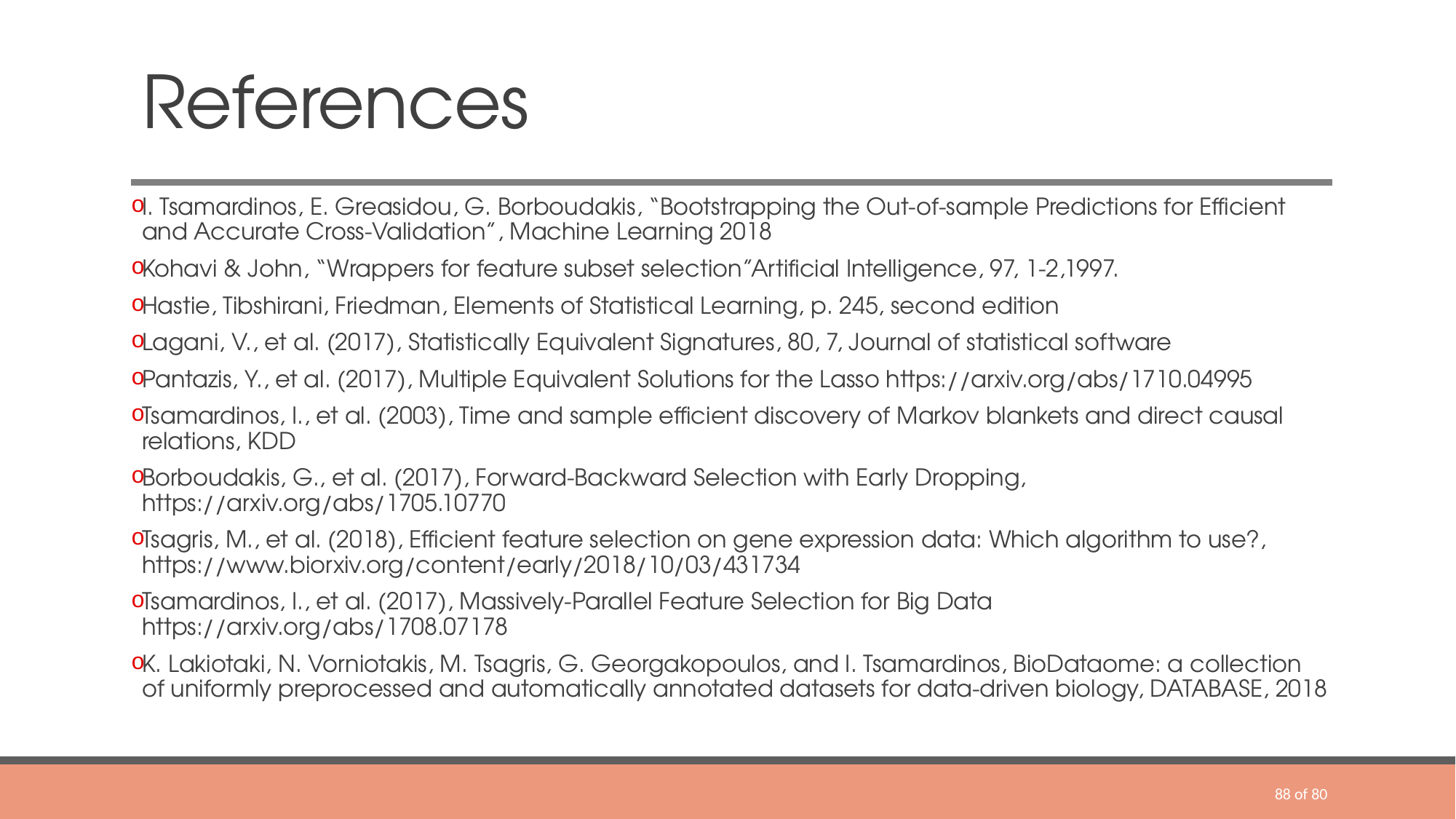

# References
Ι. Tsamardinos, Ε. Greasidou, G. Borboudakis, “Bootstrapping the Out-of-sample Predictions for Efficient and Accurate Cross-Validation”, Machine Learning 2018
Kohavi & John, “Wrappers for feature subset selection”Artificial Intelligence, 97, 1-2,1997.
Hastie, Tibshirani, Friedman, Elements of Statistical Learning, p. 245, second edition
Lagani, V., et al. (2017), Statistically Equivalent Signatures, 80, 7, Journal of statistical software
Pantazis, Y., et al. (2017), Multiple Equivalent Solutions for the Lasso https://arxiv.org/abs/1710.04995
Tsamardinos, I., et al. (2003), Time and sample efficient discovery of Markov blankets and direct causal relations, KDD
Borboudakis, G., et al. (2017), Forward-Backward Selection with Early Dropping, https://arxiv.org/abs/1705.10770
Tsagris, M., et al. (2018), Efficient feature selection on gene expression data: Which algorithm to use?, https://www.biorxiv.org/content/early/2018/10/03/431734
Tsamardinos, I., et al. (2017), Massively-Parallel Feature Selection for Big Data https://arxiv.org/abs/1708.07178
K. Lakiotaki, N. Vorniotakis, M. Tsagris, G. Georgakopoulos, and I. Tsamardinos, BioDataome: a collection of uniformly preprocessed and automatically annotated datasets for data-driven biology, DATABASE, 2018
88 of 80